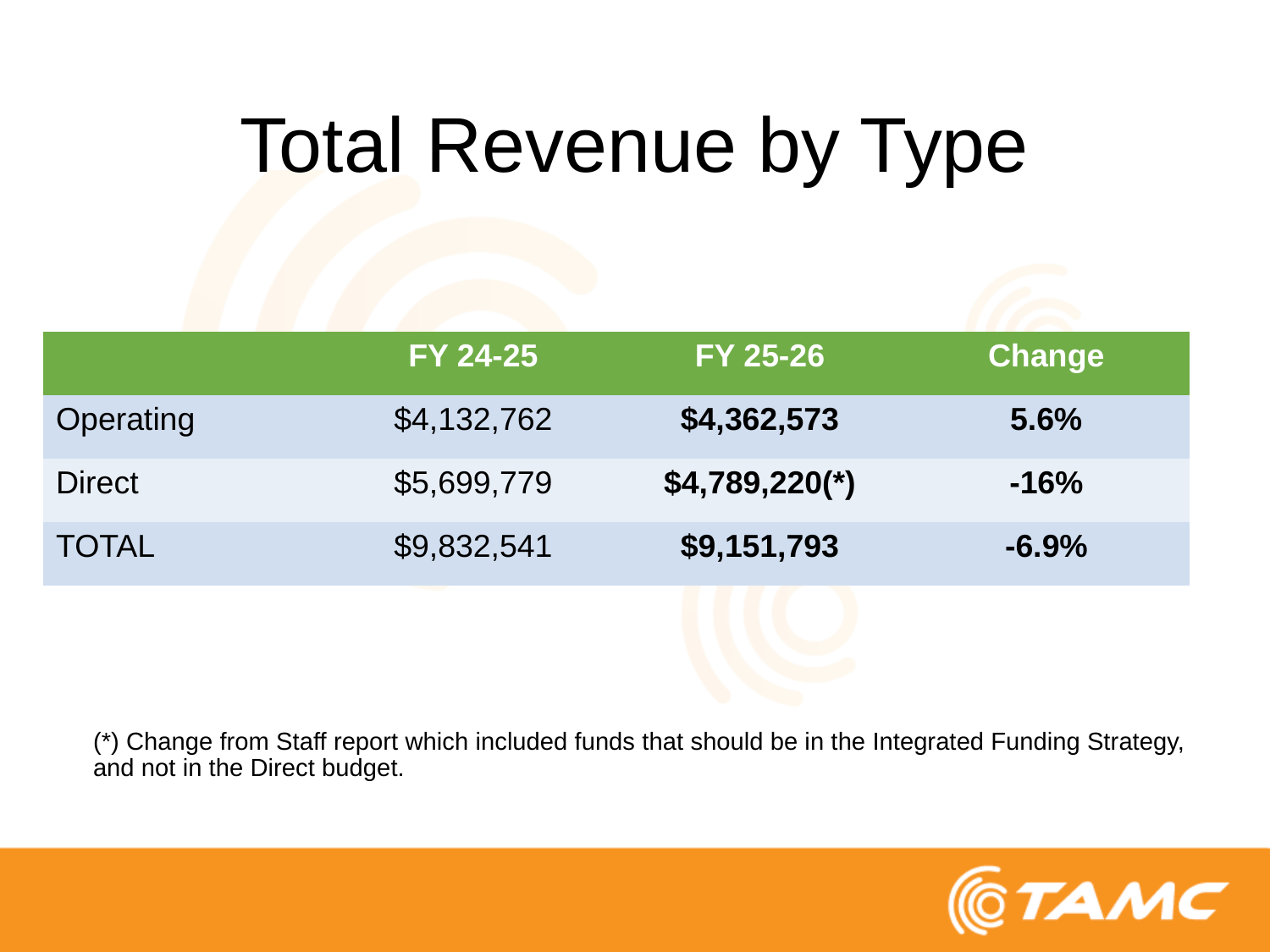

# Total Revenue by Type
|  | FY 24-25 | FY 25-26 | Change |
| --- | --- | --- | --- |
| Operating | $4,132,762 | $4,362,573 | 5.6% |
| Direct | $5,699,779 | $4,789,220(\*) | -16% |
| TOTAL | $9,832,541 | $9,151,793 | -6.9% |
(*) Change from Staff report which included funds that should be in the Integrated Funding Strategy, and not in the Direct budget.